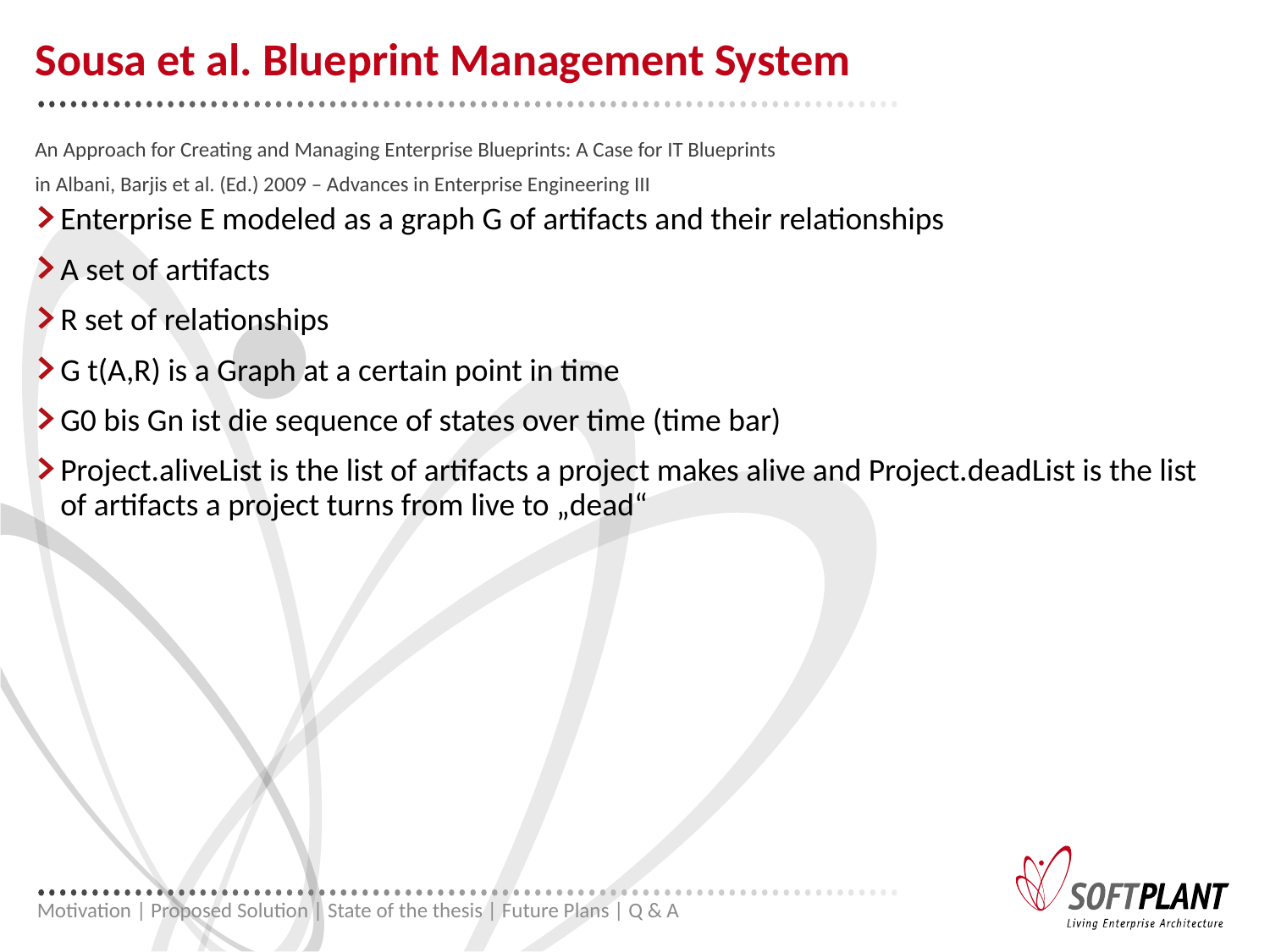

# Sousa et al. Blueprint Management System
An Approach for Creating and Managing Enterprise Blueprints: A Case for IT Blueprints
in Albani, Barjis et al. (Ed.) 2009 – Advances in Enterprise Engineering III
Enterprise E modeled as a graph G of artifacts and their relationships
A set of artifacts
R set of relationships
G t(A,R) is a Graph at a certain point in time
G0 bis Gn ist die sequence of states over time (time bar)
Project.aliveList is the list of artifacts a project makes alive and Project.deadList is the list of artifacts a project turns from live to „dead“

Motivation | Proposed Solution | State of the thesis | Future Plans | Q & A